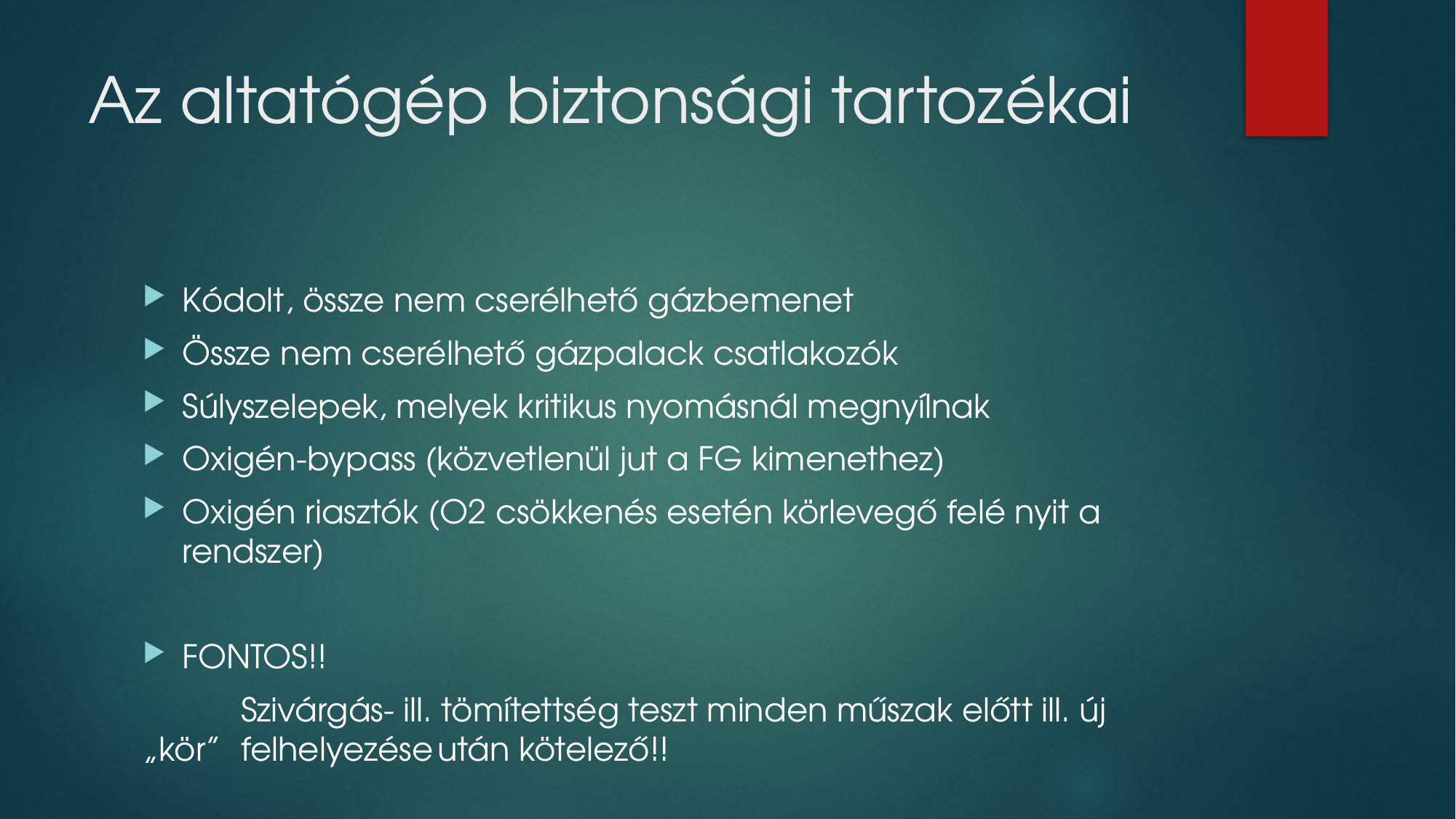

# Az altatógép biztonsági tartozékai
Kódolt, össze nem cserélhető gázbemenet
Össze nem cserélhető gázpalack csatlakozók
Súlyszelepek, melyek kritikus nyomásnál megnyílnak
Oxigén-bypass (közvetlenül jut a FG kimenethez)
Oxigén riasztók (O2 csökkenés esetén körlevegő felé nyit a rendszer)

FONTOS!!
	Szivárgás- ill. tömítettség teszt minden műszak előtt ill. új „kör” 	felhelyezése	után kötelező!!